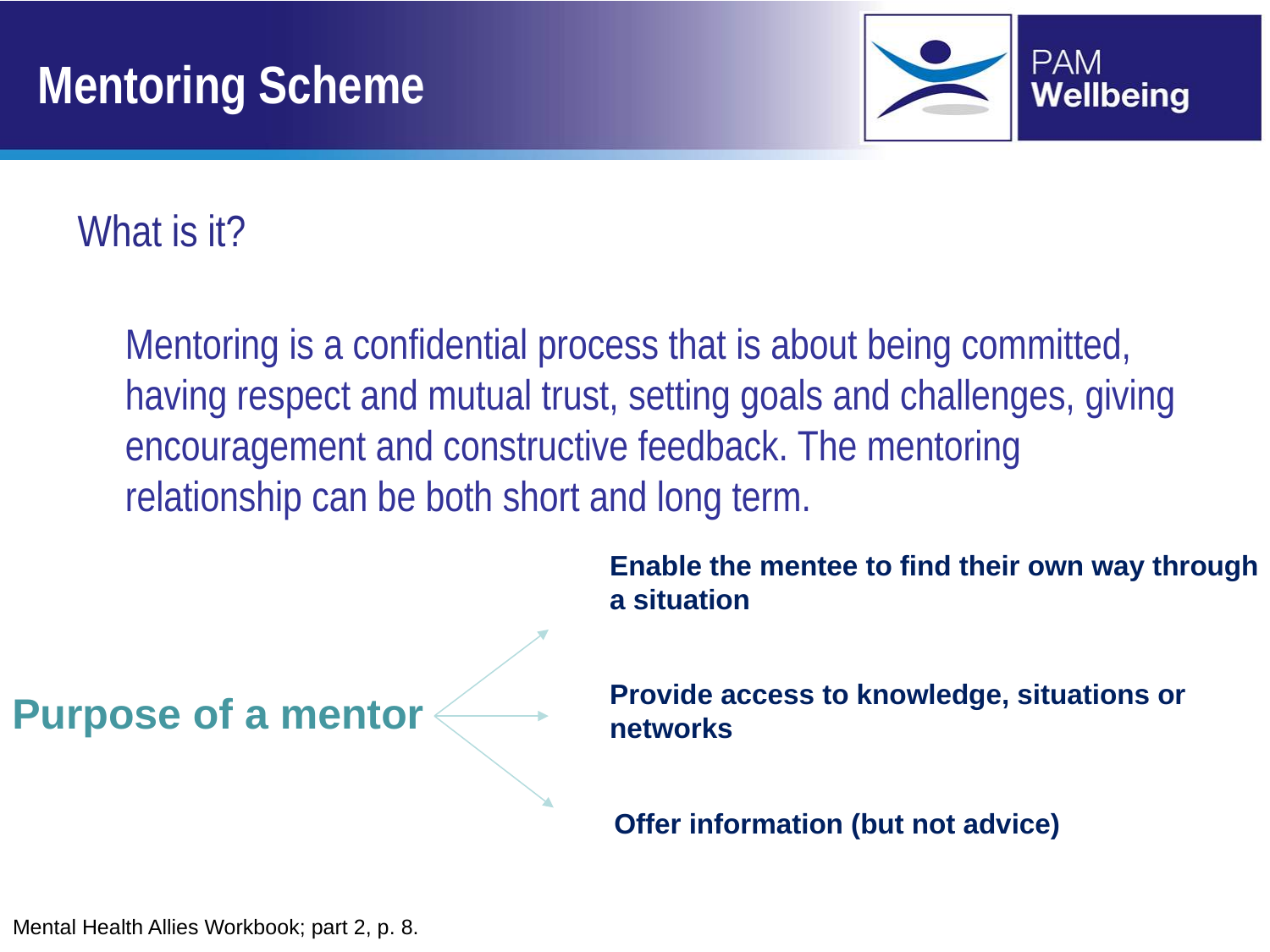

# Mentoring Scheme
What is it?

Mentoring is a confidential process that is about being committed, having respect and mutual trust, setting goals and challenges, giving encouragement and constructive feedback. The mentoring relationship can be both short and long term.
Enable the mentee to find their own way through a situation
Provide access to knowledge, situations or networks
Purpose of a mentor
Offer information (but not advice)
Mental Health Allies Workbook; part 2, p. 8.